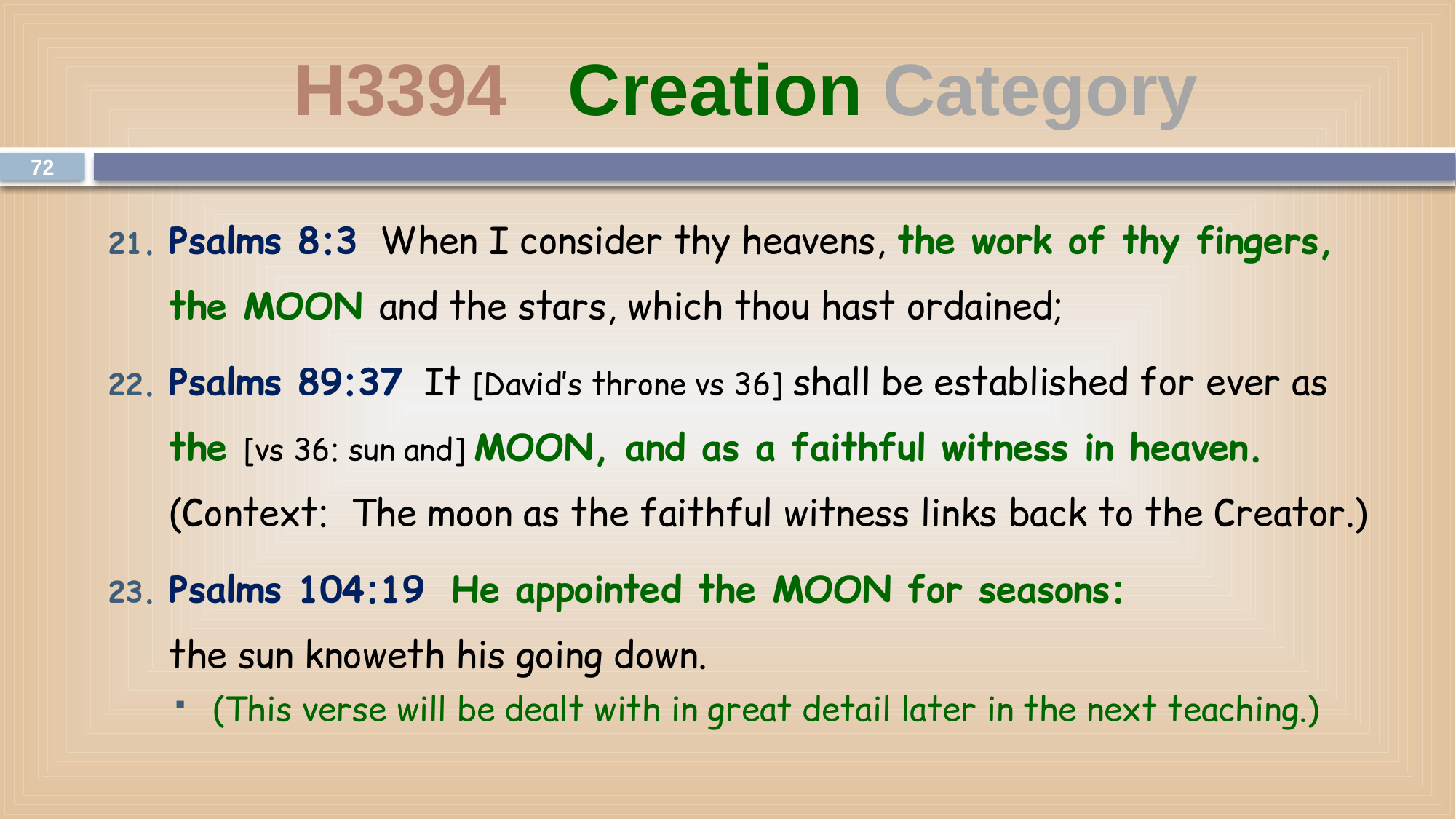

# H3394   Creation Category
72
Psalms 8:3  When I consider thy heavens, the work of thy fingers, the MOON and the stars, which thou hast ordained;
Psalms 89:37  It [David’s throne vs 36] shall be established for ever as the [vs 36: sun and] MOON, and as a faithful witness in heaven.
(Context:  The moon as the faithful witness links back to the Creator.)
Psalms 104:19  He appointed the MOON for seasons:
the sun knoweth his going down.
(This verse will be dealt with in great detail later in the next teaching.)